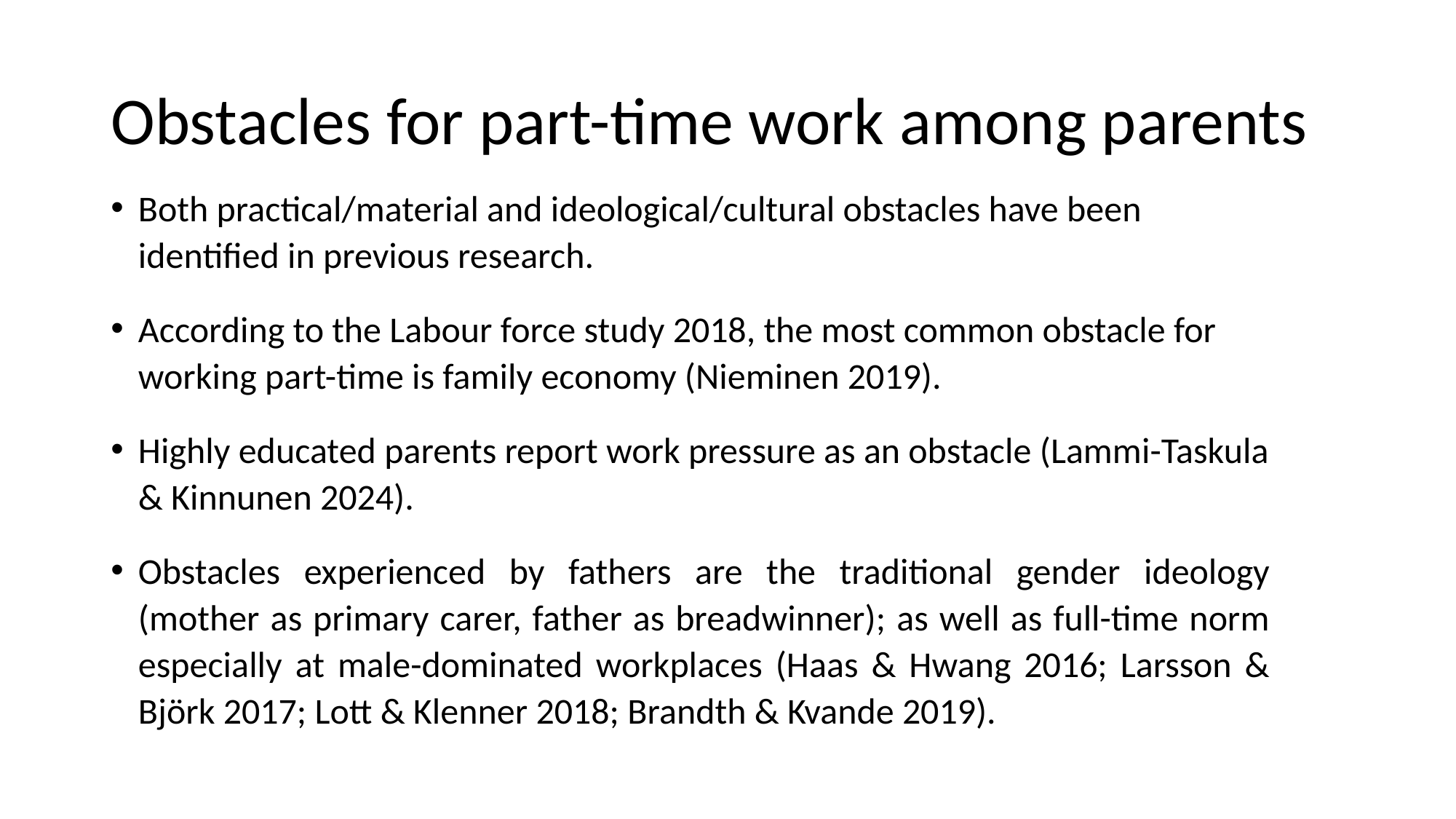

# Obstacles for part-time work among parents
Both practical/material and ideological/cultural obstacles have been identified in previous research.
According to the Labour force study 2018, the most common obstacle for working part-time is family economy (Nieminen 2019).
Highly educated parents report work pressure as an obstacle (Lammi-Taskula & Kinnunen 2024).
Obstacles experienced by fathers are the traditional gender ideology (mother as primary carer, father as breadwinner); as well as full-time norm especially at male-dominated workplaces (Haas & Hwang 2016; Larsson & Björk 2017; Lott & Klenner 2018; Brandth & Kvande 2019).